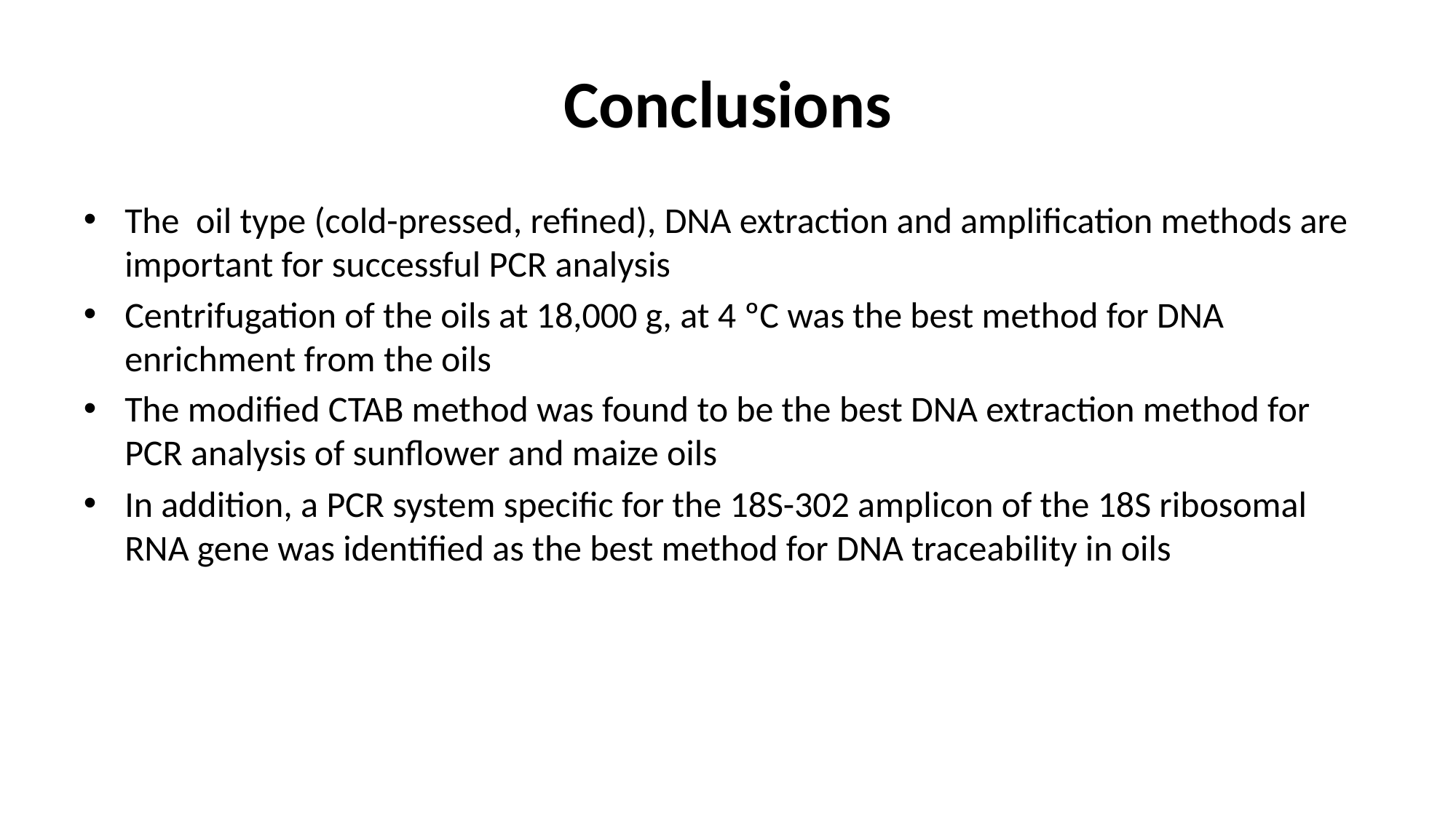

# Conclusions
The  oil type (cold-pressed, refined), DNA extraction and amplification methods are important for successful PCR analysis
Centrifugation of the oils at 18,000 g, at 4 ºC was the best method for DNA enrichment from the oils
The modified CTAB method was found to be the best DNA extraction method for PCR analysis of sunflower and maize oils
In addition, a PCR system specific for the 18S-302 amplicon of the 18S ribosomal RNA gene was identified as the best method for DNA traceability in oils